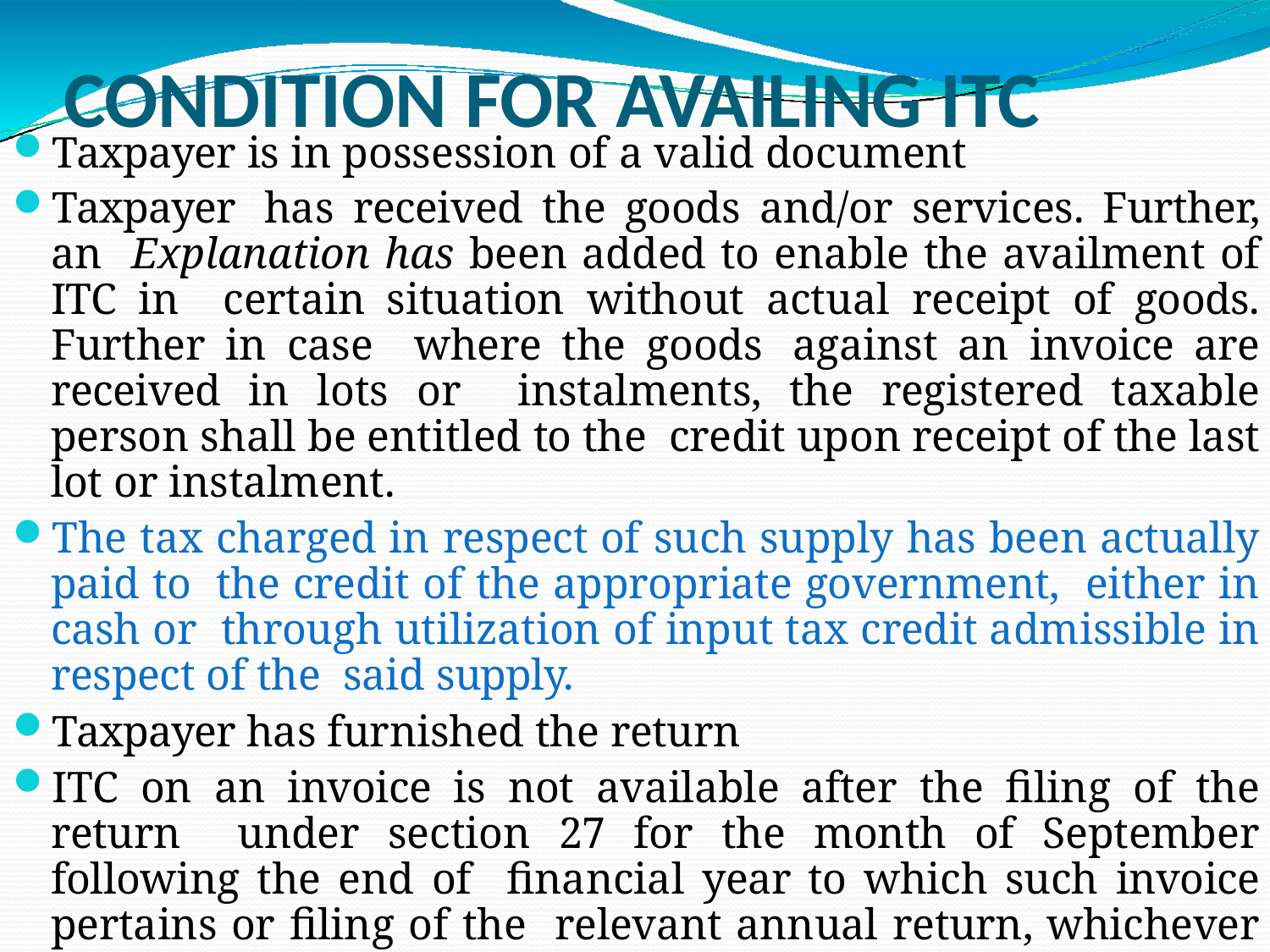

# CONDITION FOR AVAILING ITC
Taxpayer is in possession of a valid document
Taxpayer has received the goods and/or services. Further, an  Explanation has been added to enable the availment of ITC in  certain situation without actual receipt of goods. Further in case  where the goods against an invoice are received in lots or  instalments, the registered taxable person shall be entitled to the  credit upon receipt of the last lot or instalment.
The tax charged in respect of such supply has been actually paid to  the credit of the appropriate government,  either in cash or  through utilization of input tax credit admissible in respect of the  said supply.
Taxpayer has furnished the return
ITC on an invoice is not available after the filing of the return  under section 27 for the month of September following the end of  financial year to which such invoice pertains or filing of the  relevant annual return, whichever is earlier